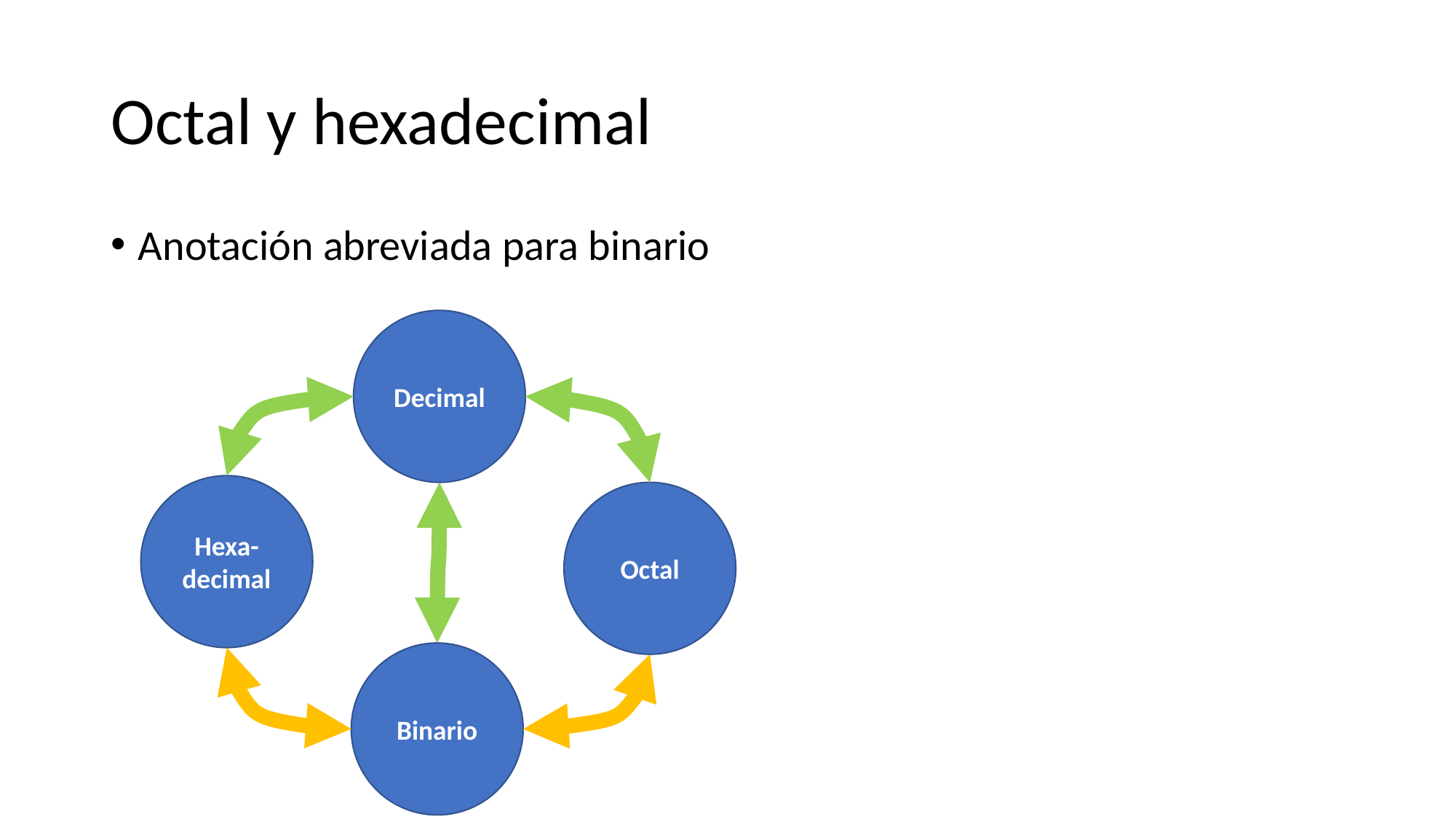

# Octal y hexadecimal
Anotación abreviada para binario
Decimal
Hexa-decimal
Octal
Binario